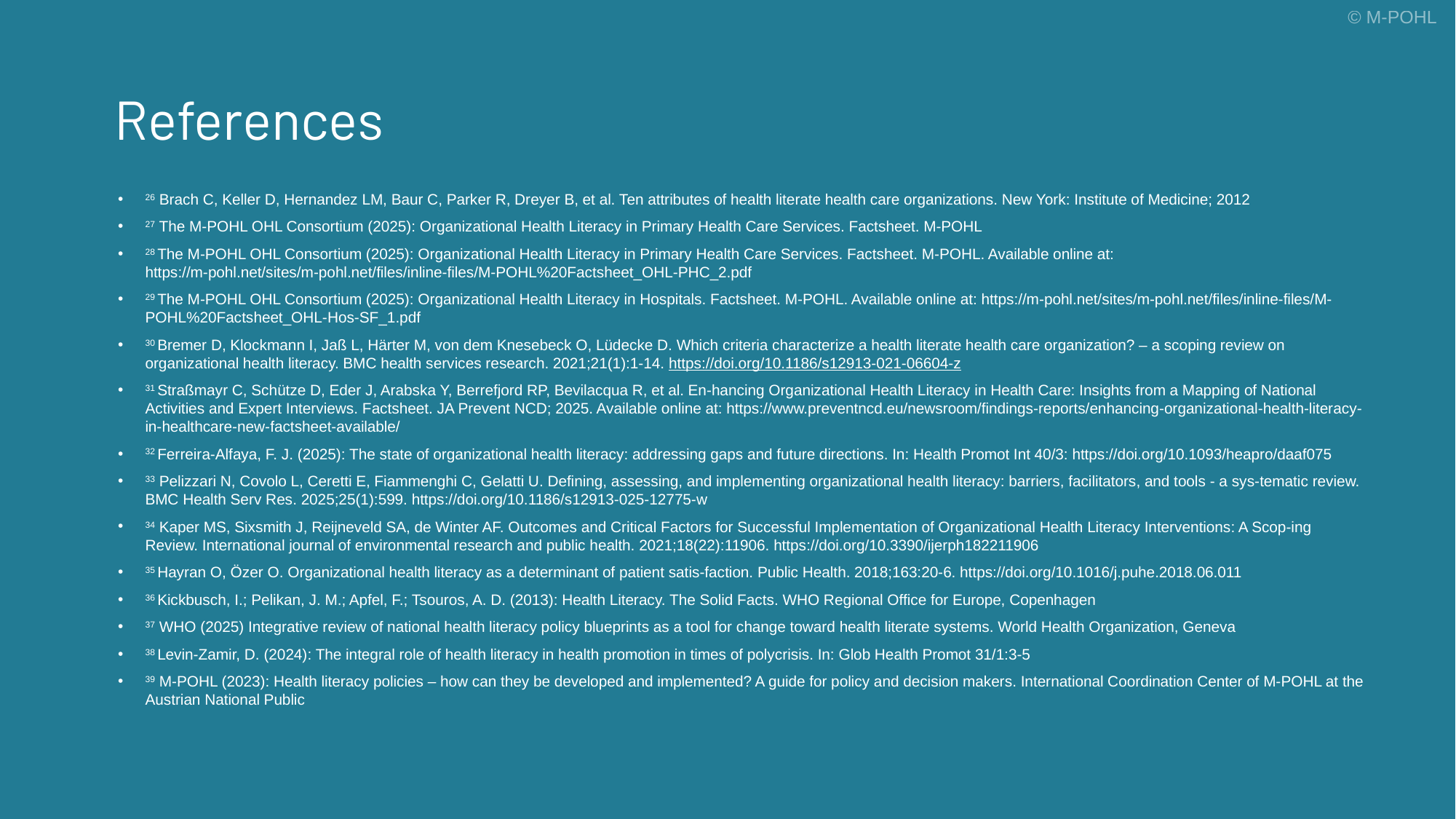

# References
26 Brach C, Keller D, Hernandez LM, Baur C, Parker R, Dreyer B, et al. Ten attributes of health literate health care organizations. New York: Institute of Medicine; 2012
27 The M-POHL OHL Consortium (2025): Organizational Health Literacy in Primary Health Care Services. Factsheet. M-POHL
28 The M-POHL OHL Consortium (2025): Organizational Health Literacy in Primary Health Care Services. Factsheet. M-POHL. Available online at: https://m-pohl.net/sites/m-pohl.net/files/inline-files/M-POHL%20Factsheet_OHL-PHC_2.pdf
29 The M-POHL OHL Consortium (2025): Organizational Health Literacy in Hospitals. Factsheet. M-POHL. Available online at: https://m-pohl.net/sites/m-pohl.net/files/inline-files/M-POHL%20Factsheet_OHL-Hos-SF_1.pdf
30 Bremer D, Klockmann I, Jaß L, Härter M, von dem Knesebeck O, Lüdecke D. Which criteria characterize a health literate health care organization? – a scoping review on organizational health literacy. BMC health services research. 2021;21(1):1-14. https://doi.org/10.1186/s12913-021-06604-z
31 Straßmayr C, Schütze D, Eder J, Arabska Y, Berrefjord RP, Bevilacqua R, et al. En-hancing Organizational Health Literacy in Health Care: Insights from a Mapping of National Activities and Expert Interviews. Factsheet. JA Prevent NCD; 2025. Available online at: https://www.preventncd.eu/newsroom/findings-reports/enhancing-organizational-health-literacy-in-healthcare-new-factsheet-available/
32 Ferreira-Alfaya, F. J. (2025): The state of organizational health literacy: addressing gaps and future directions. In: Health Promot Int 40/3: https://doi.org/10.1093/heapro/daaf075
33 Pelizzari N, Covolo L, Ceretti E, Fiammenghi C, Gelatti U. Defining, assessing, and implementing organizational health literacy: barriers, facilitators, and tools - a sys-tematic review. BMC Health Serv Res. 2025;25(1):599. https://doi.org/10.1186/s12913-025-12775-w
34 Kaper MS, Sixsmith J, Reijneveld SA, de Winter AF. Outcomes and Critical Factors for Successful Implementation of Organizational Health Literacy Interventions: A Scop-ing Review. International journal of environmental research and public health. 2021;18(22):11906. https://doi.org/10.3390/ijerph182211906
35 Hayran O, Özer O. Organizational health literacy as a determinant of patient satis-faction. Public Health. 2018;163:20-6. https://doi.org/10.1016/j.puhe.2018.06.011
36 Kickbusch, I.; Pelikan, J. M.; Apfel, F.; Tsouros, A. D. (2013): Health Literacy. The Solid Facts. WHO Regional Office for Europe, Copenhagen
37 WHO (2025) Integrative review of national health literacy policy blueprints as a tool for change toward health literate systems. World Health Organization, Geneva
38 Levin-Zamir, D. (2024): The integral role of health literacy in health promotion in times of polycrisis. In: Glob Health Promot 31/1:3-5
39 M-POHL (2023): Health literacy policies – how can they be developed and implemented? A guide for policy and decision makers. International Coordination Center of M-POHL at the Austrian National Public